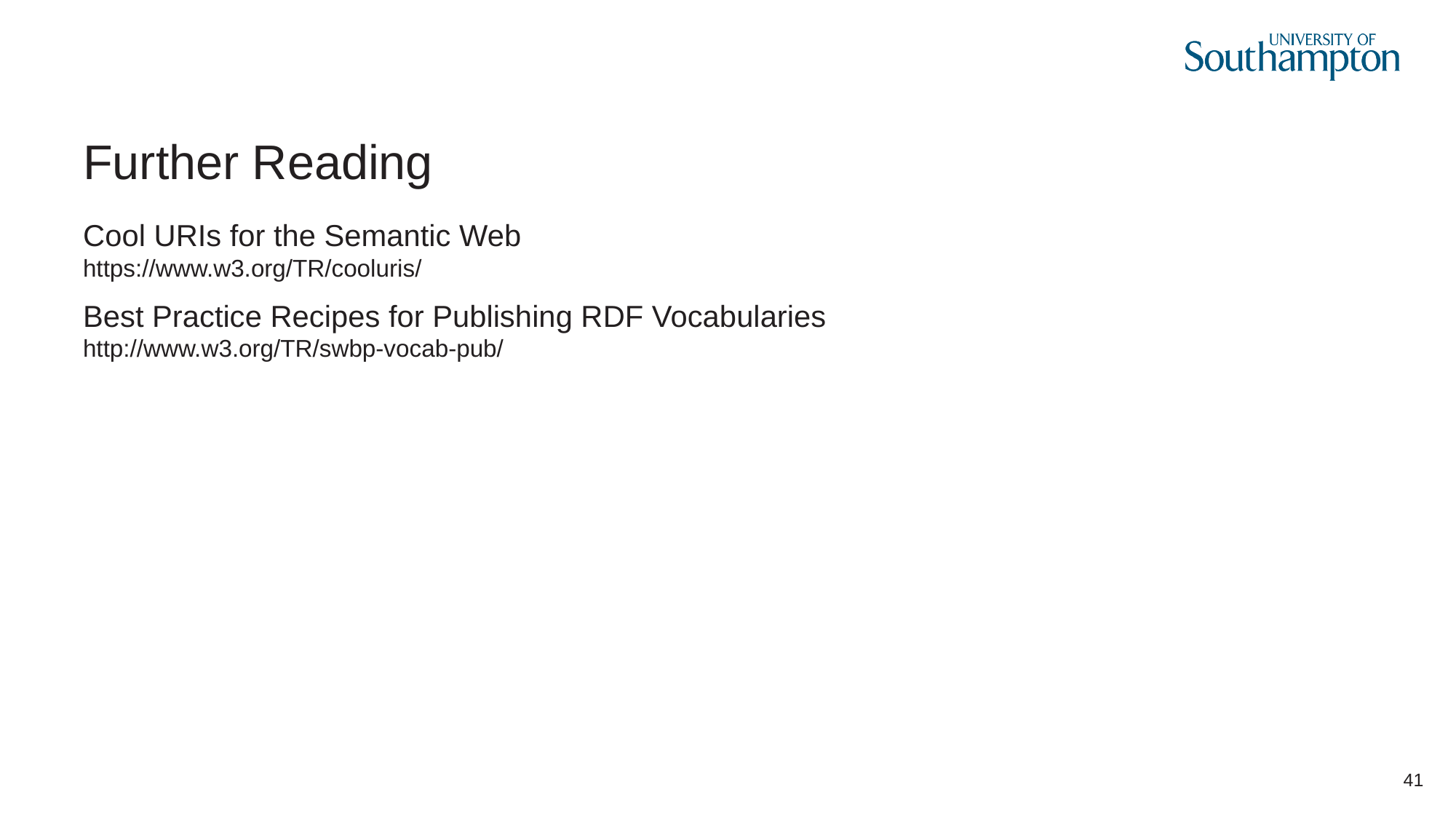

# Further Reading
Cool URIs for the Semantic Web
https://www.w3.org/TR/cooluris/
Best Practice Recipes for Publishing RDF Vocabularies
http://www.w3.org/TR/swbp-vocab-pub/